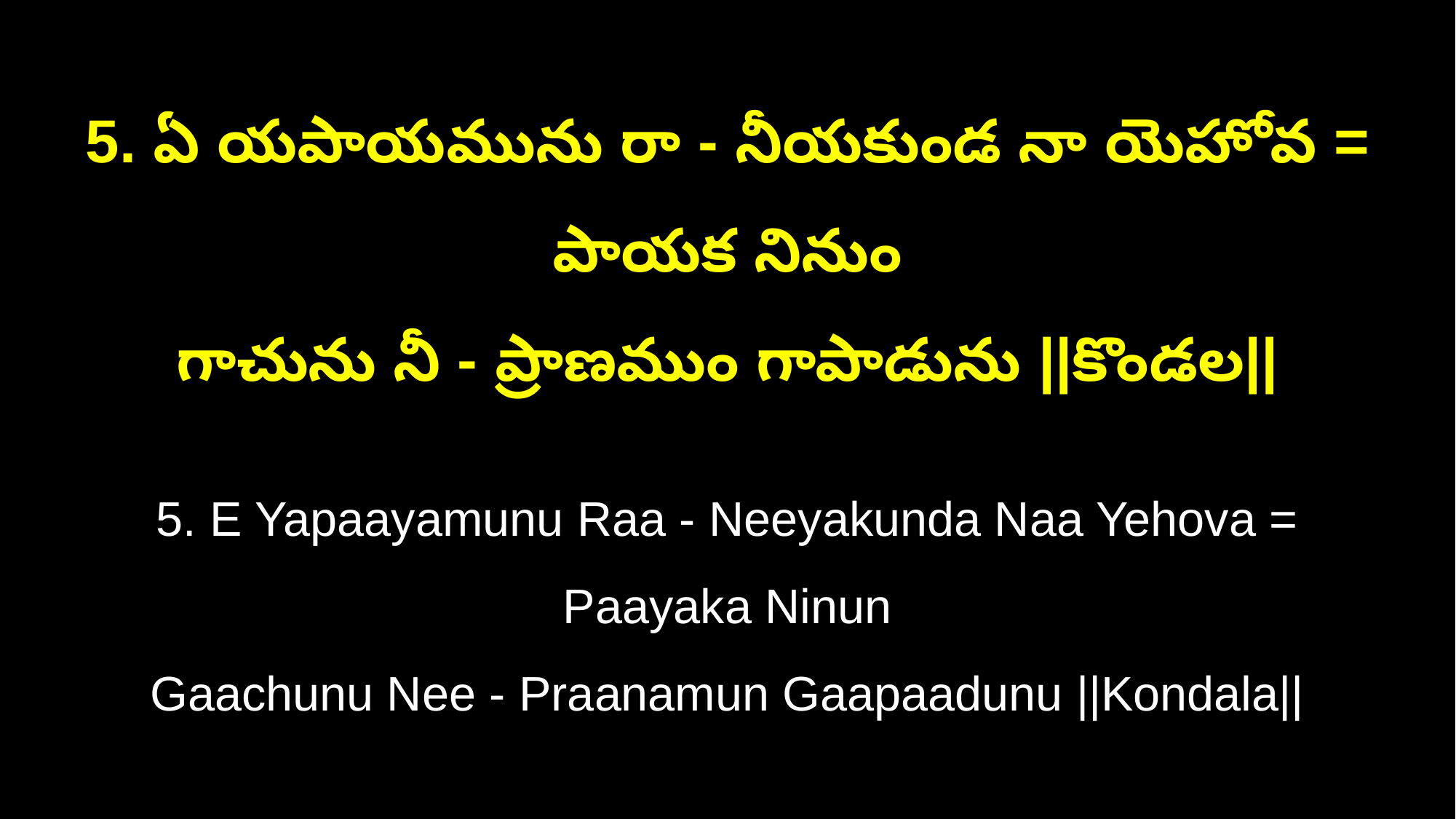

5. ఏ యపాయమును రా - నీయకుండ నా యెహోవ = పాయక నినుం
గాచును నీ - ప్రాణముం గాపాడును ||కొండల||
5. E Yapaayamunu Raa - Neeyakunda Naa Yehova = Paayaka Ninun
Gaachunu Nee - Praanamun Gaapaadunu ||Kondala||